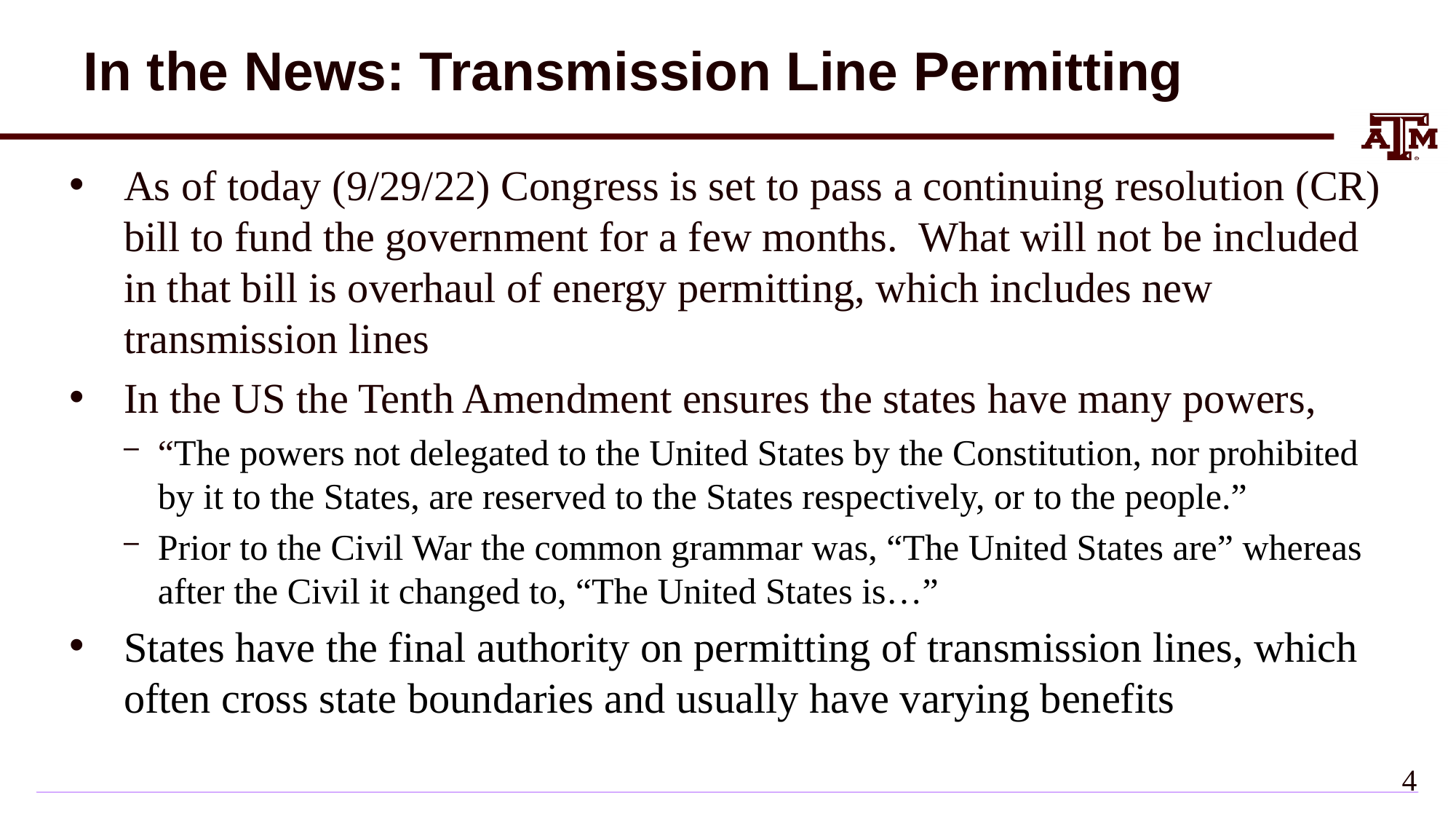

# In the News: Transmission Line Permitting
As of today (9/29/22) Congress is set to pass a continuing resolution (CR) bill to fund the government for a few months.  What will not be included in that bill is overhaul of energy permitting, which includes new transmission lines
In the US the Tenth Amendment ensures the states have many powers,
“The powers not delegated to the United States by the Constitution, nor prohibited by it to the States, are reserved to the States respectively, or to the people.”
Prior to the Civil War the common grammar was, “The United States are” whereas after the Civil it changed to, “The United States is…”
States have the final authority on permitting of transmission lines, which often cross state boundaries and usually have varying benefits
4